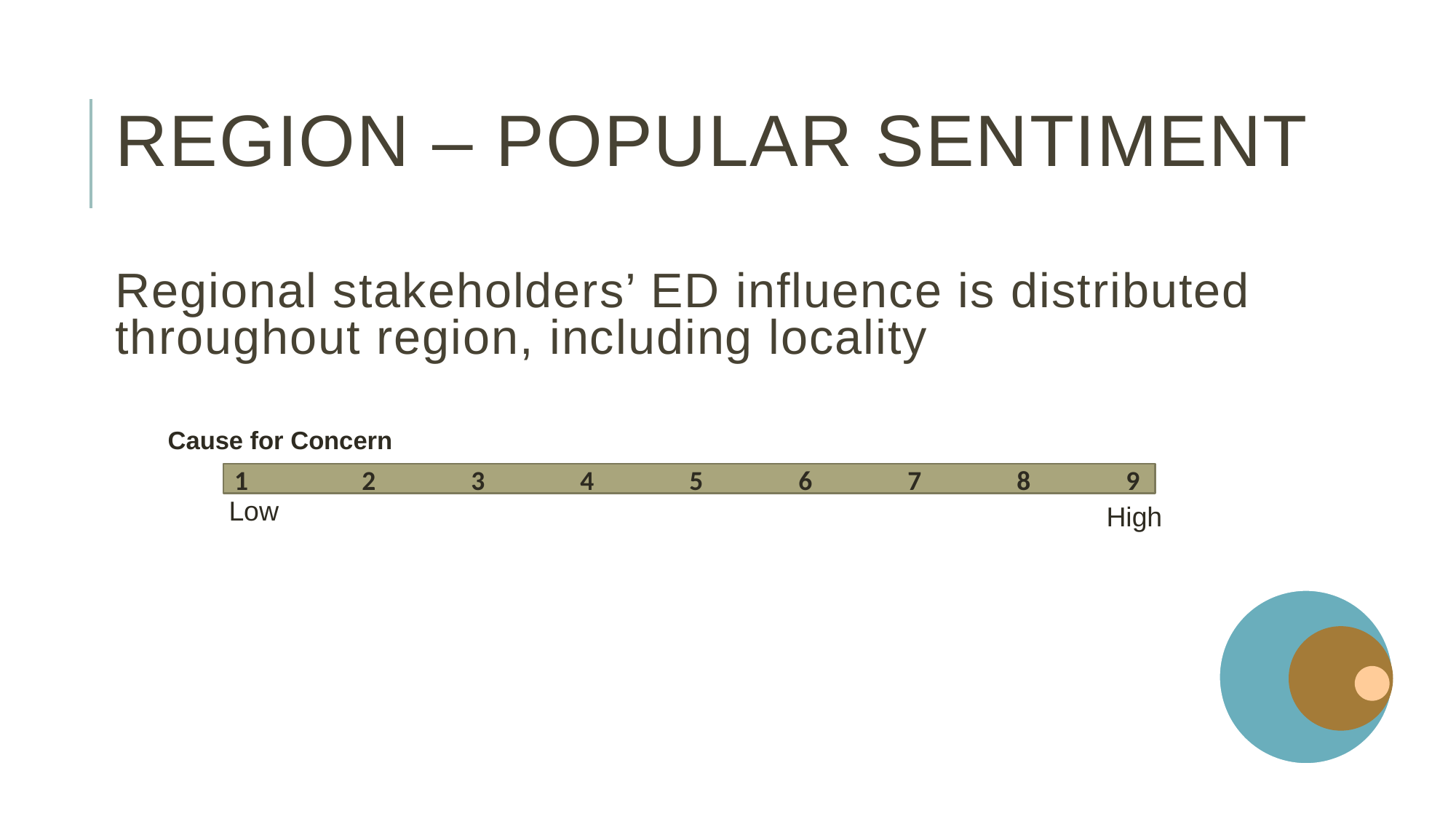

# region – popular sentiment
Regional stakeholders’ ED influence is distributed throughout region, including locality
Cause for Concern
1	   2	   3	   4	   5	   6	   7	   8	   9

Low
High